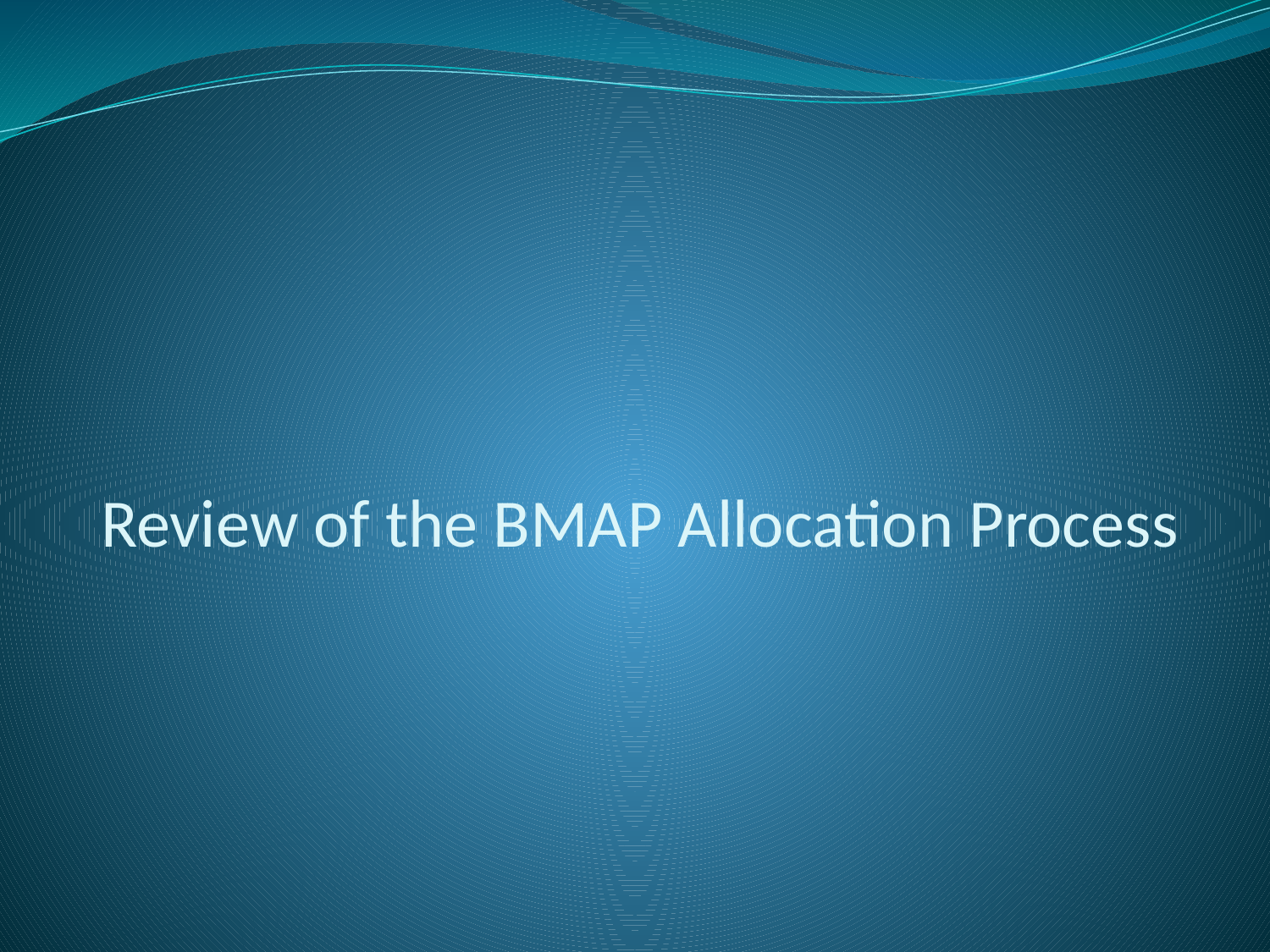

# Review of the BMAP Allocation Process